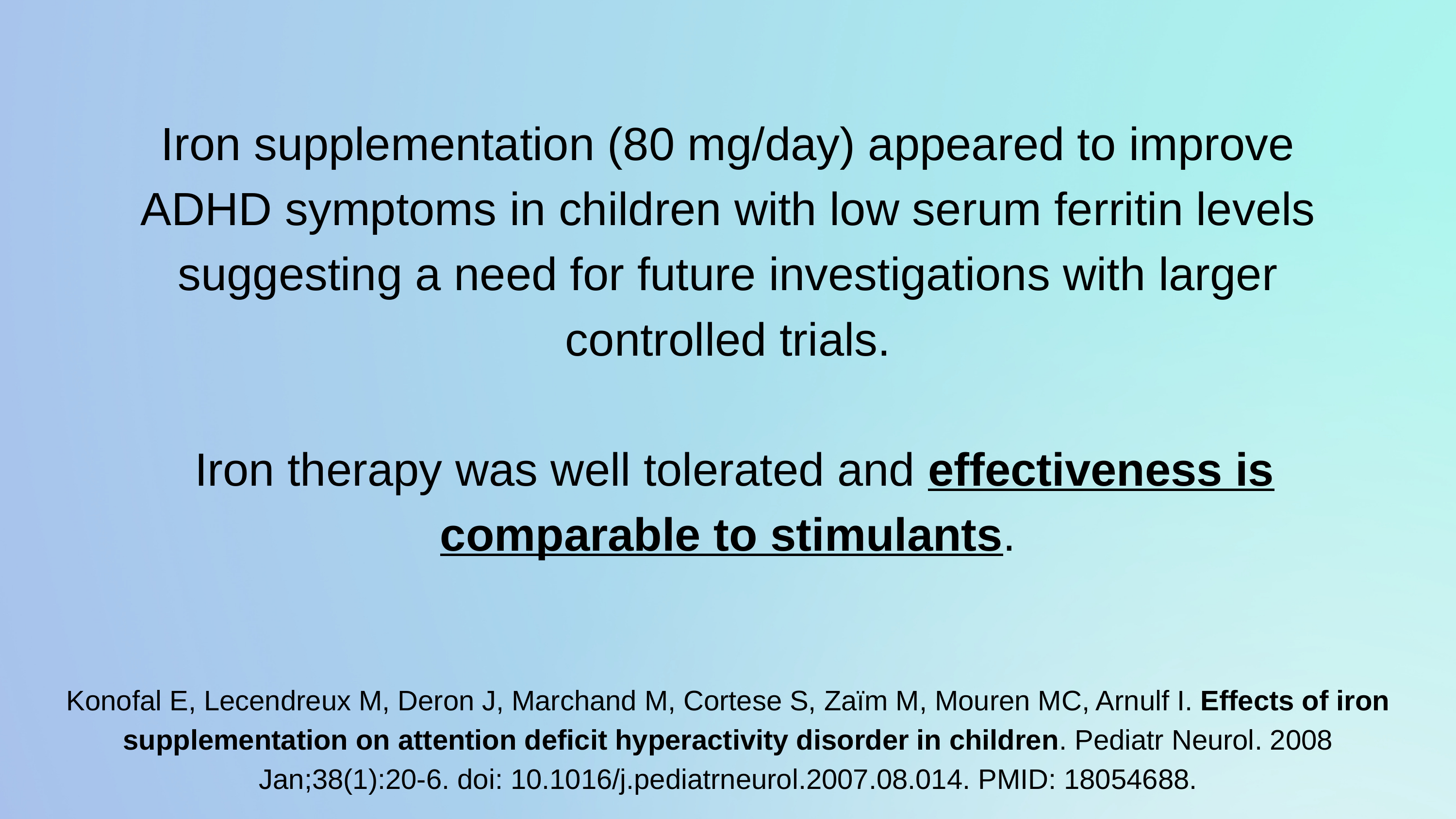

Iron supplementation (80 mg/day) appeared to improve ADHD symptoms in children with low serum ferritin levels suggesting a need for future investigations with larger controlled trials.

 Iron therapy was well tolerated and effectiveness is comparable to stimulants.
Konofal E, Lecendreux M, Deron J, Marchand M, Cortese S, Zaïm M, Mouren MC, Arnulf I. Effects of iron supplementation on attention deficit hyperactivity disorder in children. Pediatr Neurol. 2008 Jan;38(1):20-6. doi: 10.1016/j.pediatrneurol.2007.08.014. PMID: 18054688.